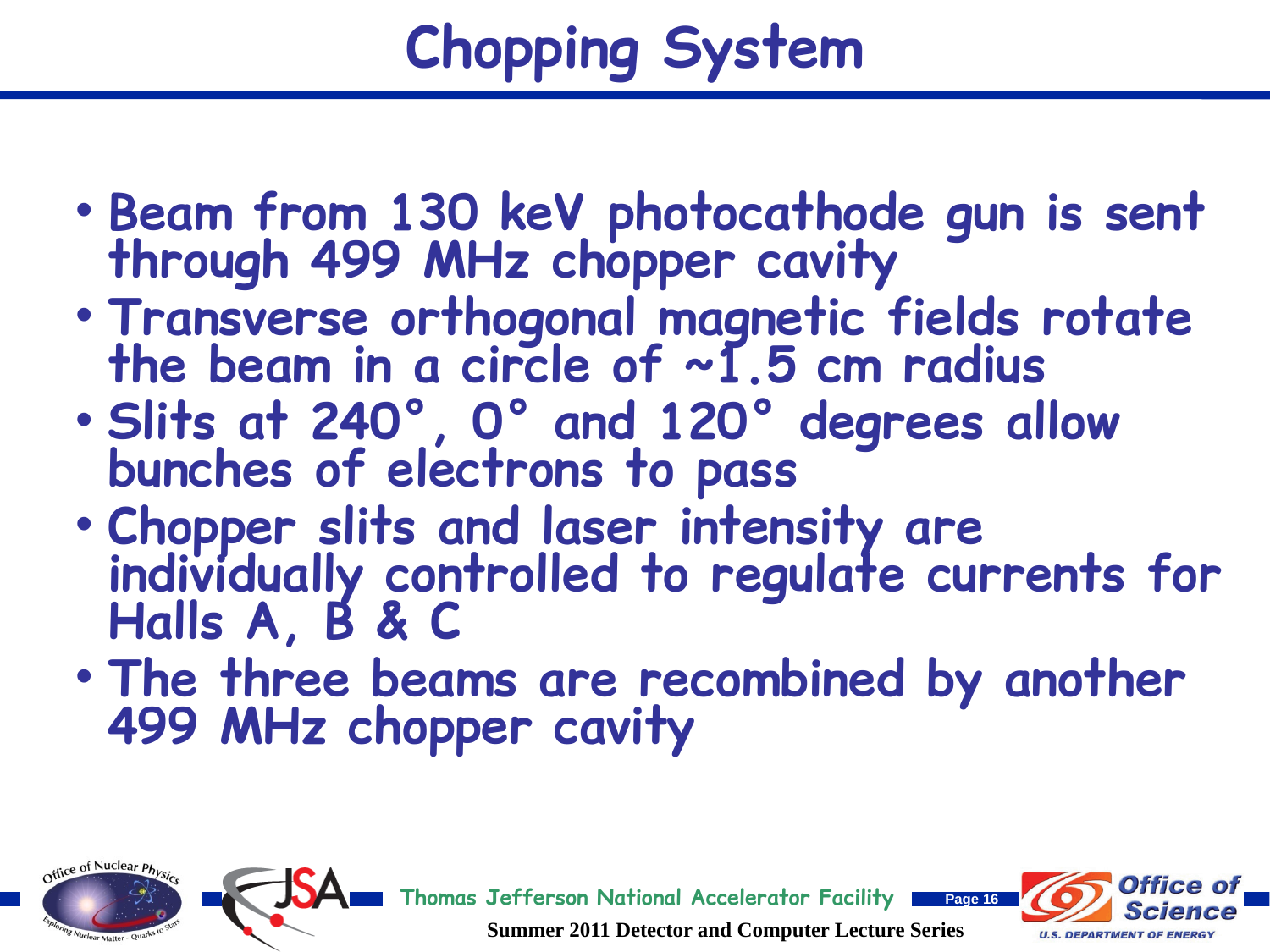

# Chopping System

Beam from 130 keV photocathode gun is sent through 499 MHz chopper cavity
Transverse orthogonal magnetic fields rotate the beam in a circle of ~1.5 cm radius
Slits at 240°, 0° and 120° degrees allow bunches of electrons to pass
Chopper slits and laser intensity are individually controlled to regulate currents for Halls A, B & C
The three beams are recombined by another 499 MHz chopper cavity